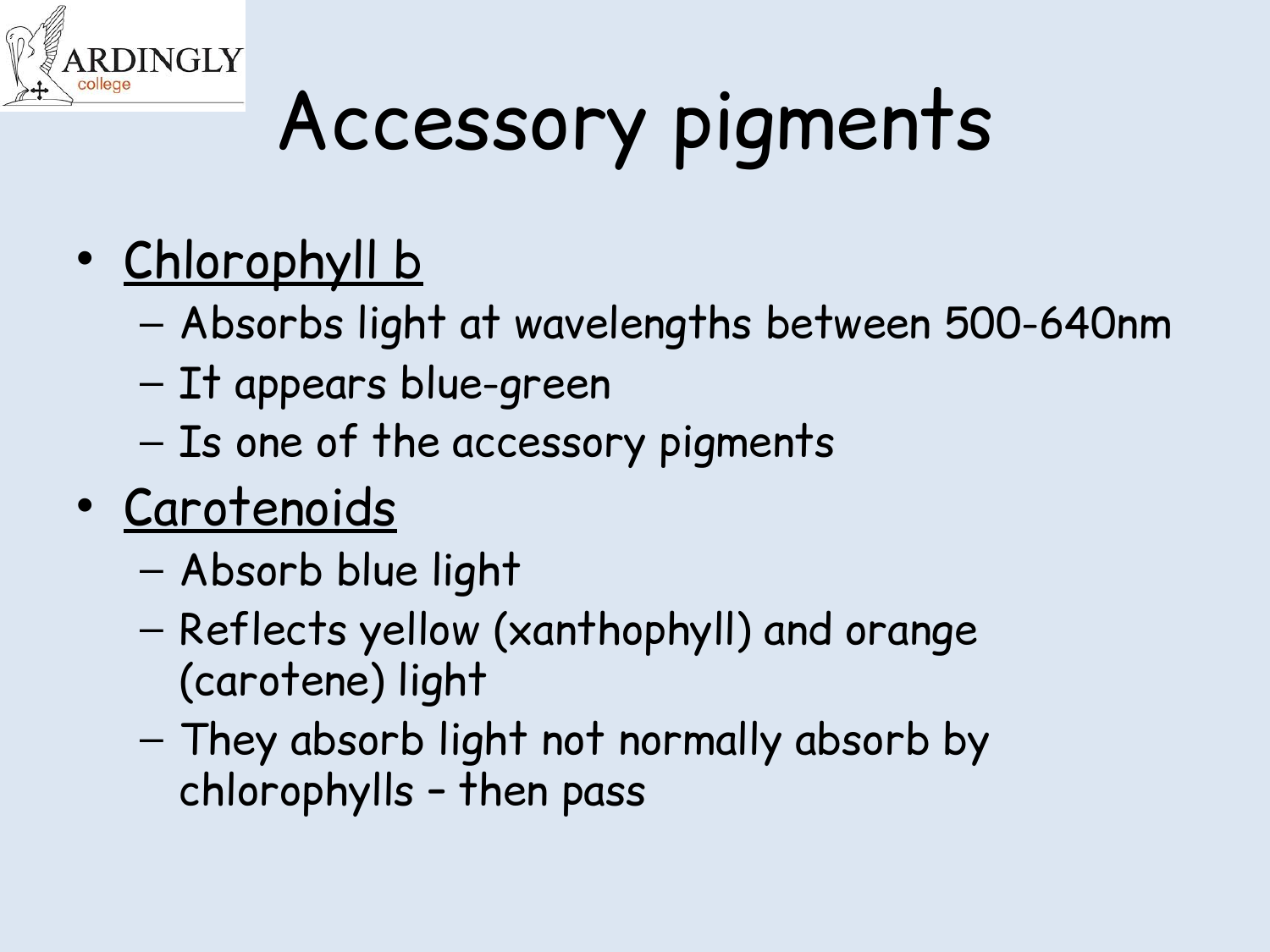

# Accessory pigments
Chlorophyll b
Absorbs light at wavelengths between 500-640nm
It appears blue-green
Is one of the accessory pigments
Carotenoids
Absorb blue light
Reflects yellow (xanthophyll) and orange (carotene) light
They absorb light not normally absorb by chlorophylls – then pass